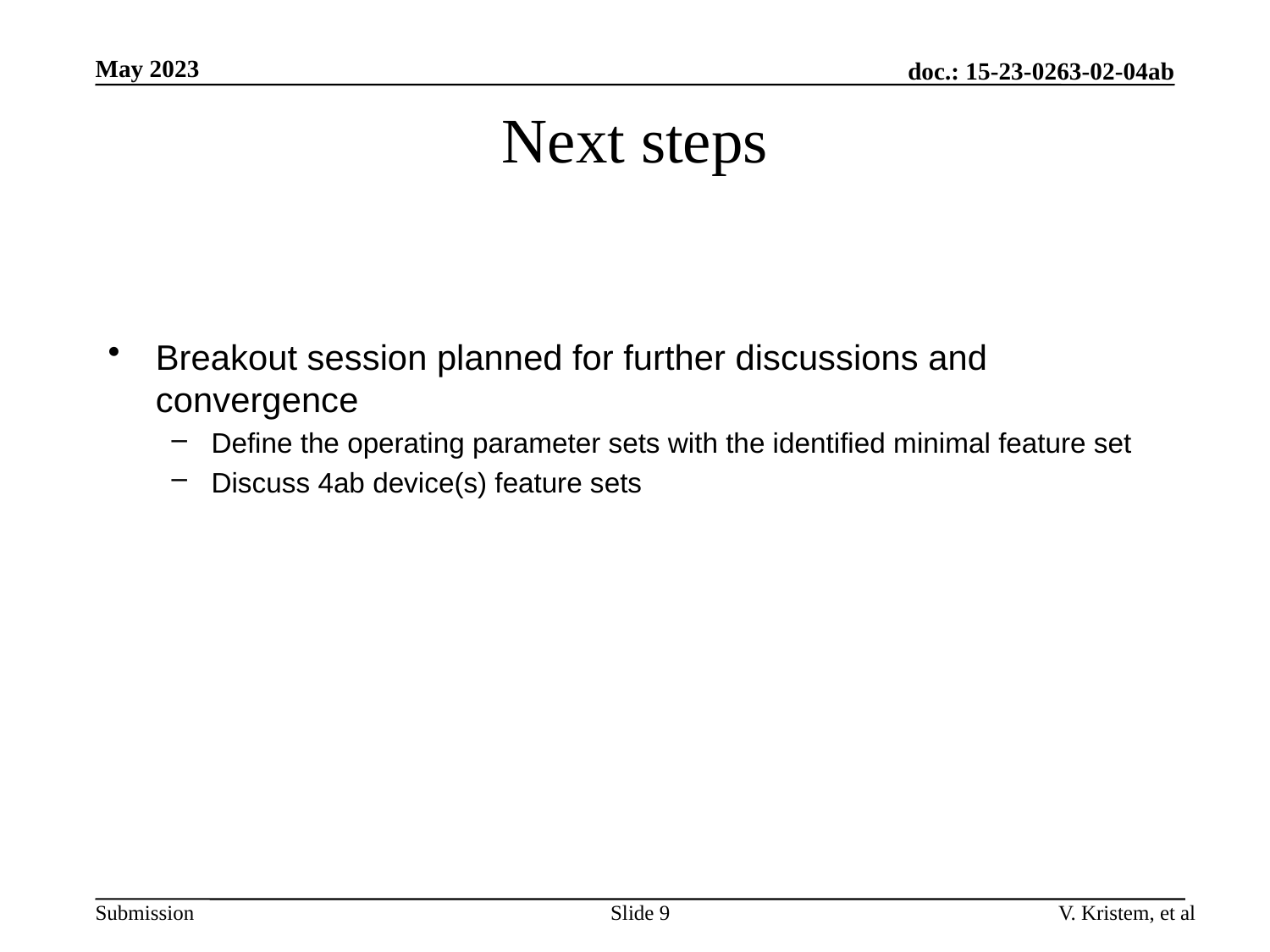

May 2023
doc.: 15-23-0263-02-04ab
# Next steps

Breakout session planned for further discussions and convergence
Define the operating parameter sets with the identified minimal feature set
Discuss 4ab device(s) feature sets

Slide 9
V. Kristem, et al